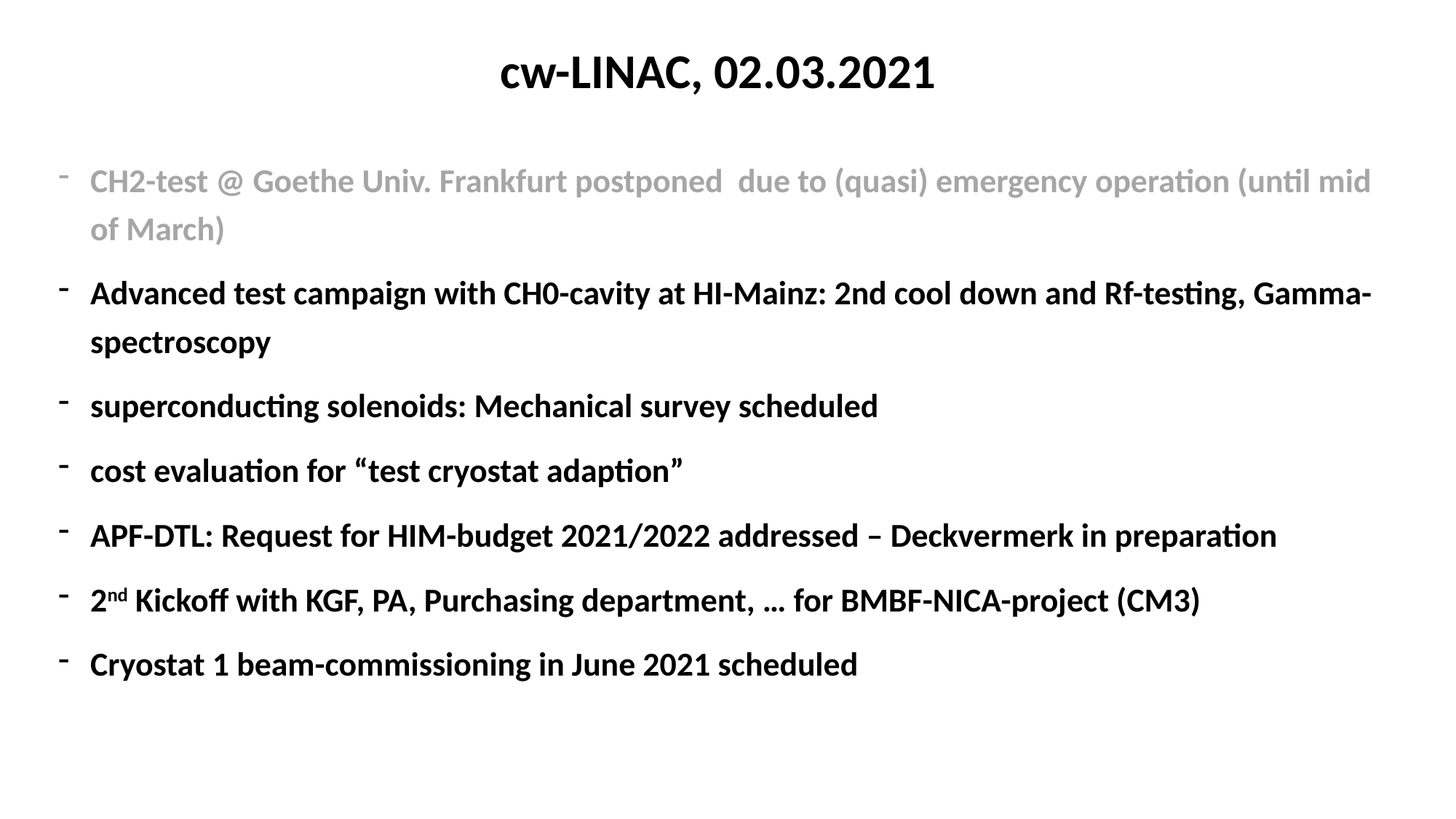

# cw-LINAC, 02.03.2021
CH2-test @ Goethe Univ. Frankfurt postponed  due to (quasi) emergency operation (until mid of March)
Advanced test campaign with CH0-cavity at HI-Mainz: 2nd cool down and Rf-testing, Gamma-spectroscopy
superconducting solenoids: Mechanical survey scheduled
cost evaluation for “test cryostat adaption”
APF-DTL: Request for HIM-budget 2021/2022 addressed – Deckvermerk in preparation
2nd Kickoff with KGF, PA, Purchasing department, … for BMBF-NICA-project (CM3)
Cryostat 1 beam-commissioning in June 2021 scheduled